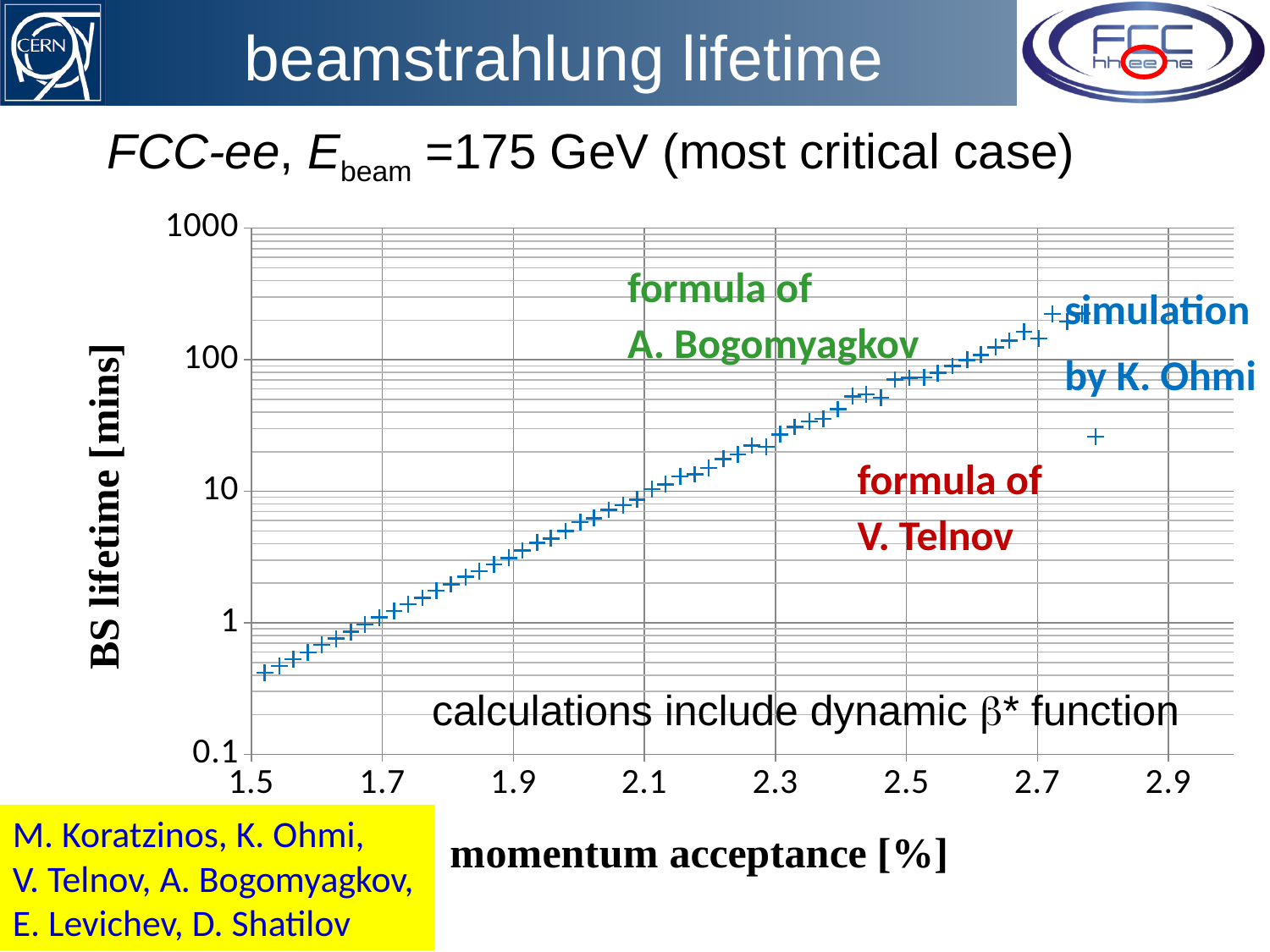

# beamstrahlung lifetime

FCC-ee, Ebeam =175 GeV (most critical case)

### Chart

| Category | simulation | τbs (mins) telnov | τbs (mins) Anton |
|---|---|---|---|
formula of
A. Bogomyagkov

simulation
by K. Ohmi

formula of
V. Telnov

calculations include dynamic β* function
M. Koratzinos, K. Ohmi,
V. Telnov, A. Bogomyagkov, E. Levichev, D. Shatilov